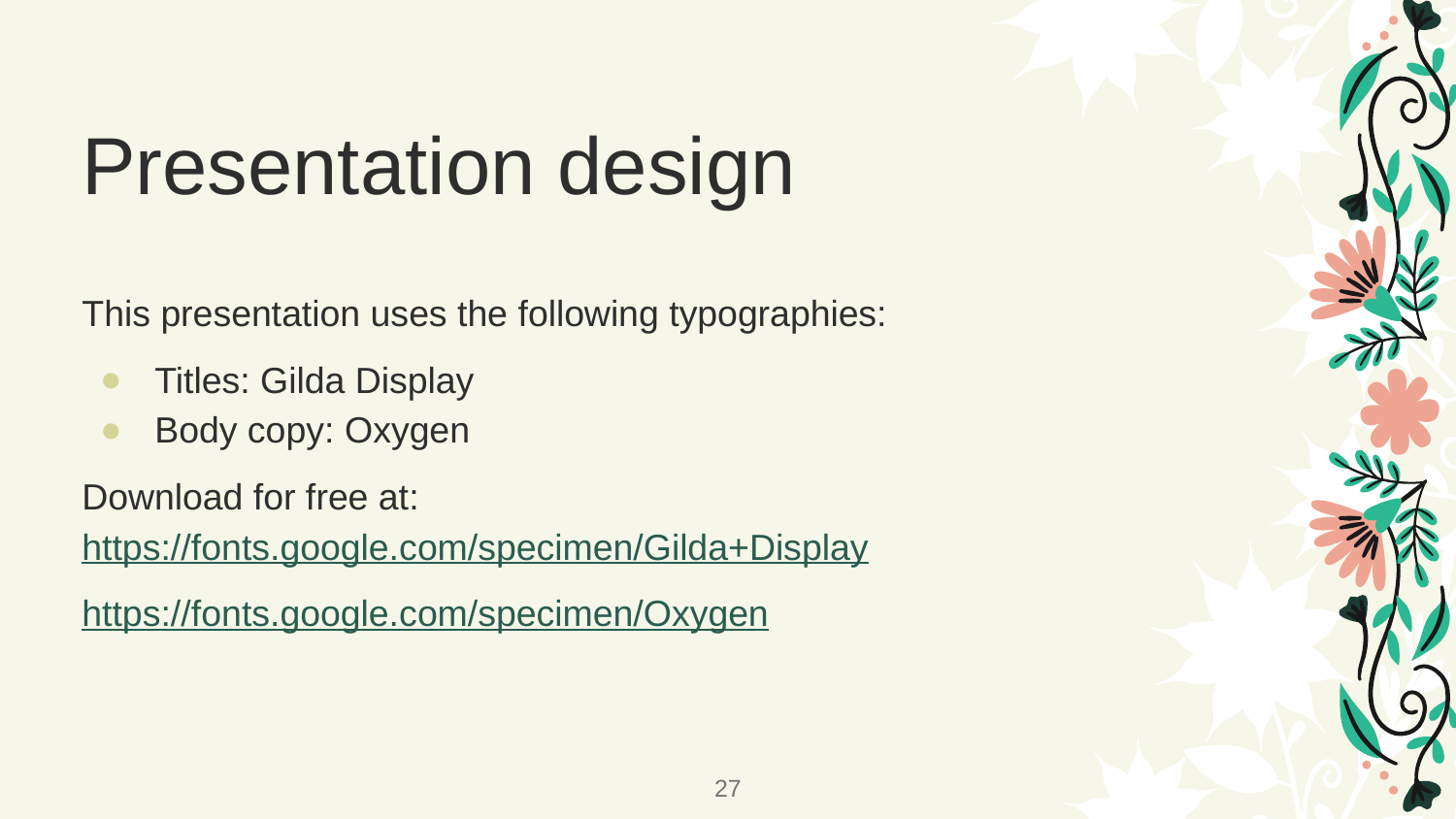

# Presentation design
This presentation uses the following typographies:
Titles: Gilda Display
Body copy: Oxygen
Download for free at:
https://fonts.google.com/specimen/Gilda+Display
https://fonts.google.com/specimen/Oxygen

27